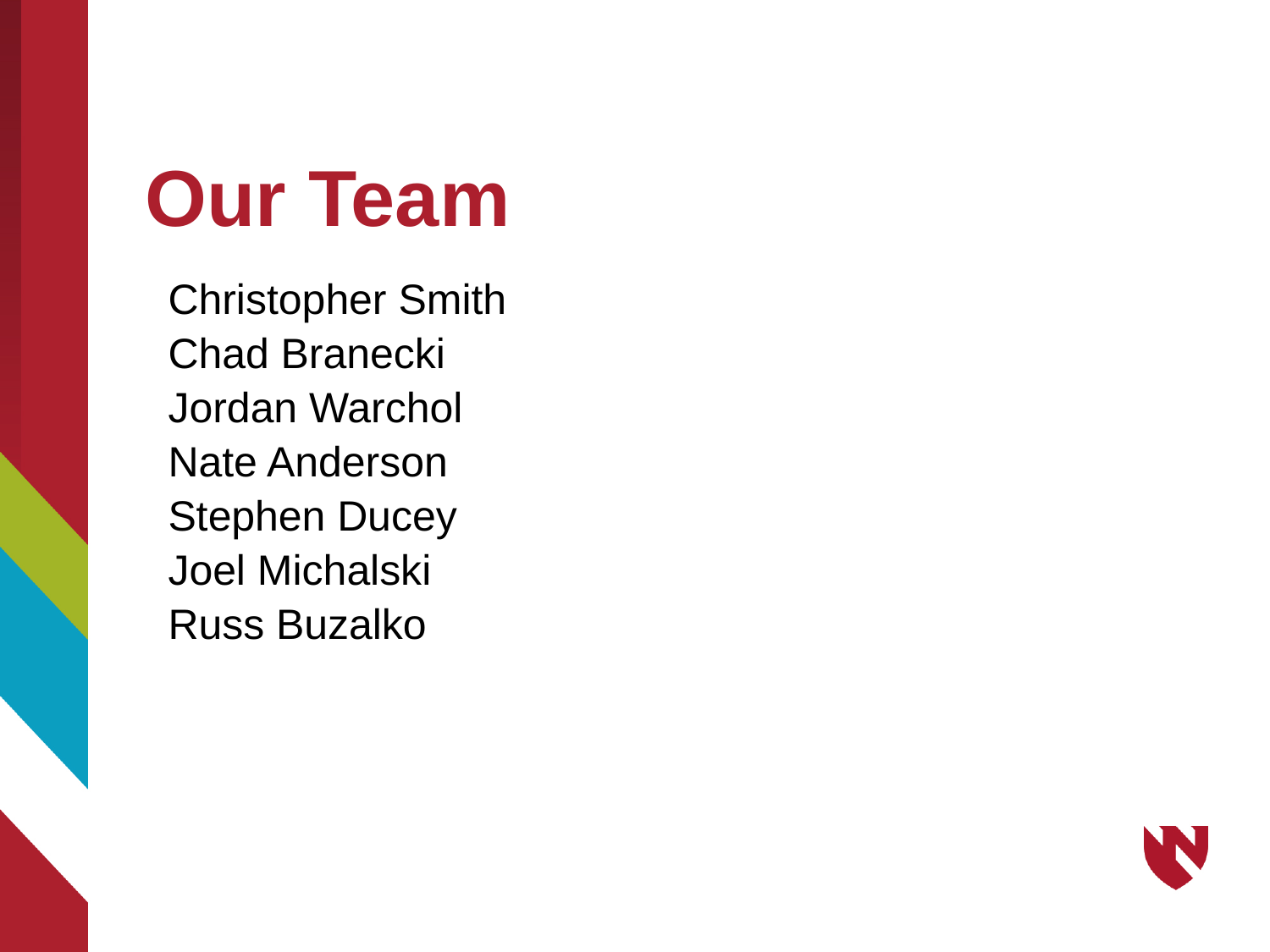

# Our Team
Christopher Smith
Chad Branecki
Jordan Warchol
Nate Anderson
Stephen Ducey
Joel Michalski
Russ Buzalko